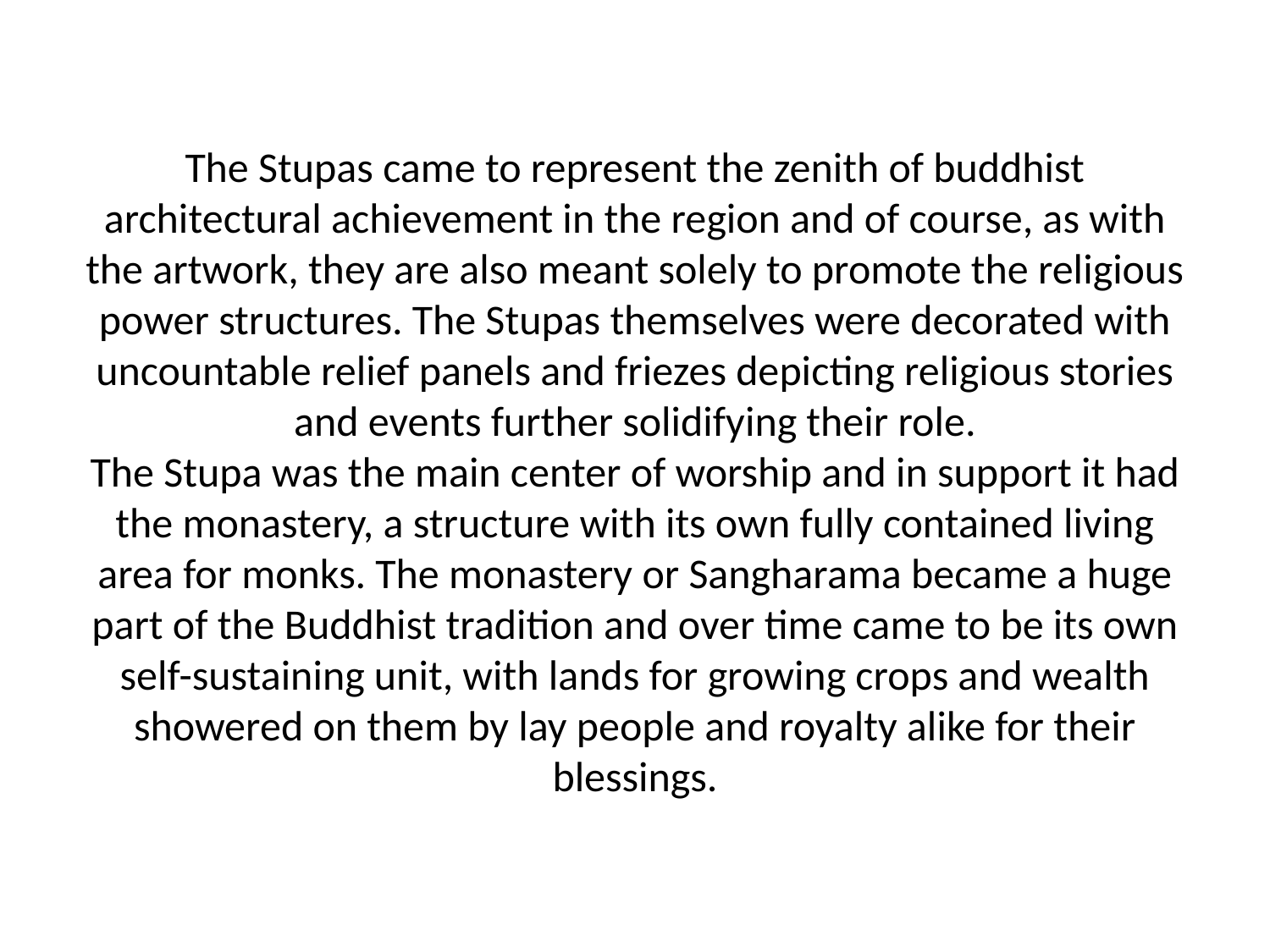

# The Stupas came to represent the zenith of buddhist architectural achievement in the region and of course, as with the artwork, they are also meant solely to promote the religious power structures. The Stupas themselves were decorated with uncountable relief panels and friezes depicting religious stories and events further solidifying their role. The Stupa was the main center of worship and in support it had the monastery, a structure with its own fully contained living area for monks. The monastery or Sangharama became a huge part of the Buddhist tradition and over time came to be its own self-sustaining unit, with lands for growing crops and wealth showered on them by lay people and royalty alike for their blessings.